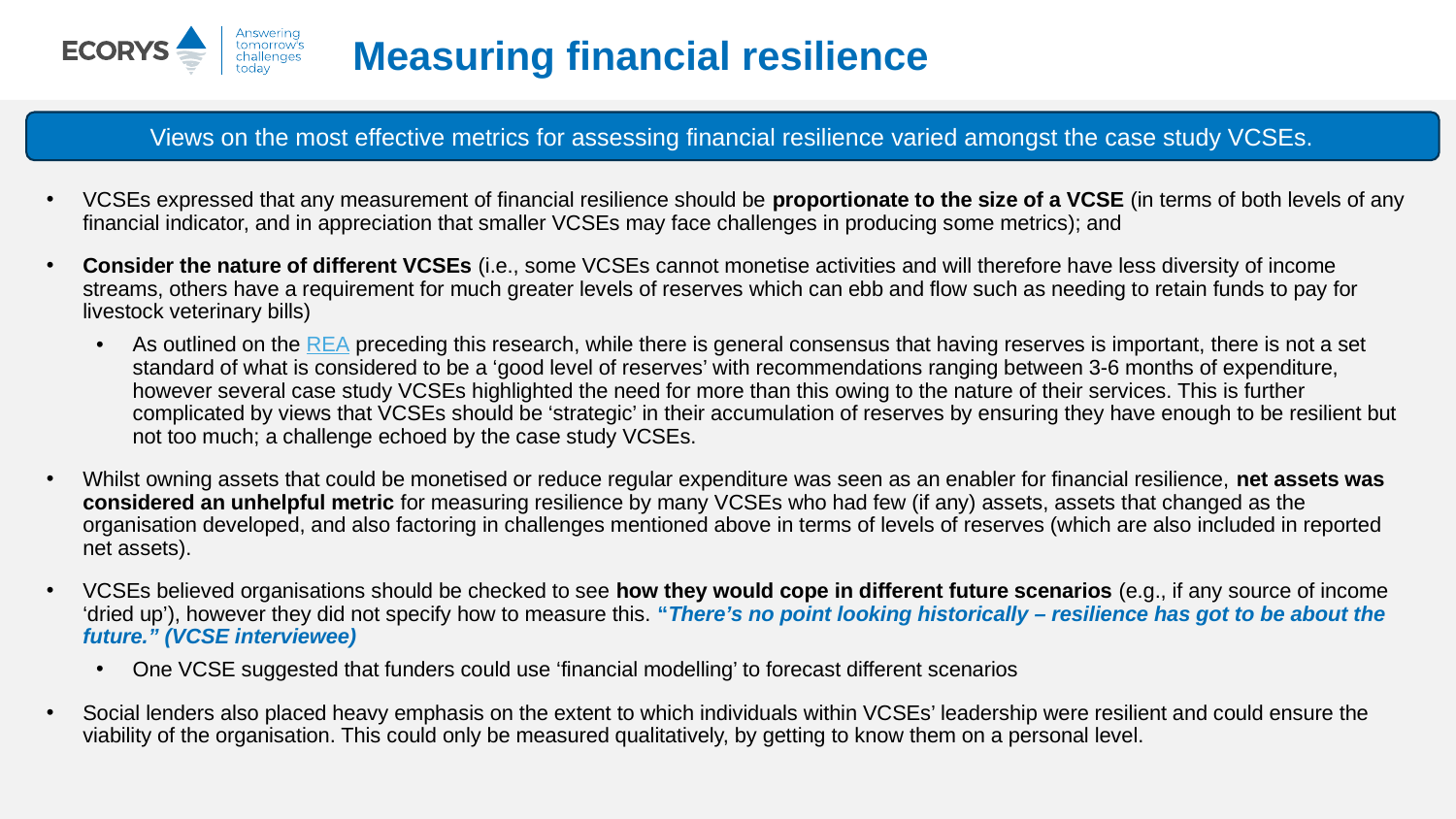

# Measuring financial resilience
Views on the most effective metrics for assessing financial resilience varied amongst the case study VCSEs.
VCSEs expressed that any measurement of financial resilience should be proportionate to the size of a VCSE (in terms of both levels of any financial indicator, and in appreciation that smaller VCSEs may face challenges in producing some metrics); and
Consider the nature of different VCSEs (i.e., some VCSEs cannot monetise activities and will therefore have less diversity of income streams, others have a requirement for much greater levels of reserves which can ebb and flow such as needing to retain funds to pay for livestock veterinary bills)
As outlined on the REA preceding this research, while there is general consensus that having reserves is important, there is not a set standard of what is considered to be a ‘good level of reserves’ with recommendations ranging between 3-6 months of expenditure, however several case study VCSEs highlighted the need for more than this owing to the nature of their services. This is further complicated by views that VCSEs should be ‘strategic’ in their accumulation of reserves by ensuring they have enough to be resilient but not too much; a challenge echoed by the case study VCSEs.
Whilst owning assets that could be monetised or reduce regular expenditure was seen as an enabler for financial resilience, net assets was considered an unhelpful metric for measuring resilience by many VCSEs who had few (if any) assets, assets that changed as the organisation developed, and also factoring in challenges mentioned above in terms of levels of reserves (which are also included in reported net assets).
VCSEs believed organisations should be checked to see how they would cope in different future scenarios (e.g., if any source of income ‘dried up’), however they did not specify how to measure this. “There’s no point looking historically – resilience has got to be about the future.” (VCSE interviewee)
One VCSE suggested that funders could use ‘financial modelling’ to forecast different scenarios
Social lenders also placed heavy emphasis on the extent to which individuals within VCSEs’ leadership were resilient and could ensure the viability of the organisation. This could only be measured qualitatively, by getting to know them on a personal level.